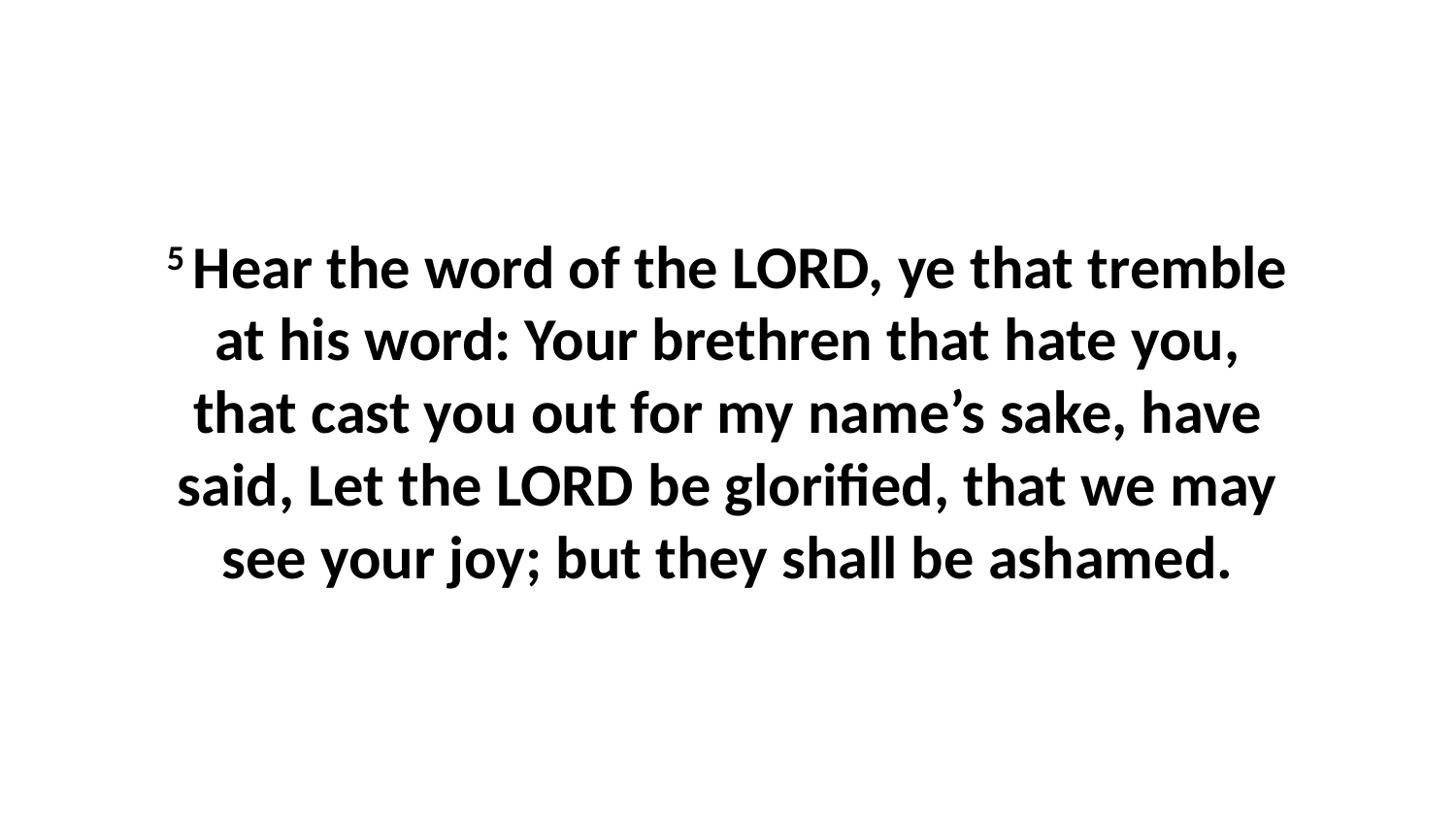

5 Hear the word of the LORD, ye that tremble at his word: Your brethren that hate you, that cast you out for my name’s sake, have said, Let the LORD be glorified, that we may see your joy; but they shall be ashamed.